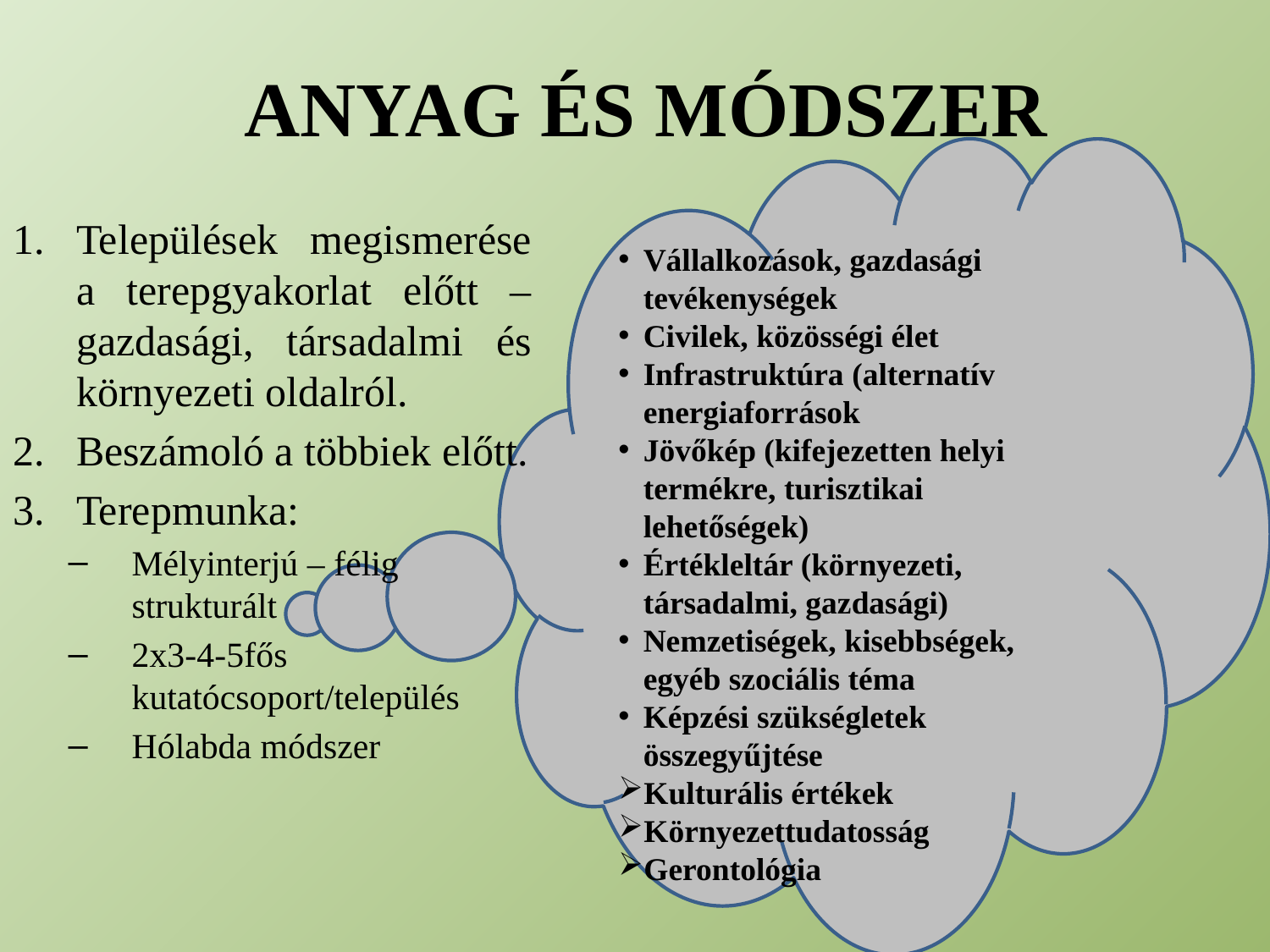

# anyag és módszer

Vállalkozások, gazdasági tevékenységek
Civilek, közösségi élet
Infrastruktúra (alternatív energiaforrások
Jövőkép (kifejezetten helyi termékre, turisztikai lehetőségek)
Értékleltár (környezeti, társadalmi, gazdasági)
Nemzetiségek, kisebbségek, egyéb szociális téma
Képzési szükségletek összegyűjtése
Kulturális értékek
Környezettudatosság
Gerontológia

Települések megismerése a terepgyakorlat előtt – gazdasági, társadalmi és környezeti oldalról.
Beszámoló a többiek előtt.
Terepmunka:
Mélyinterjú – félig strukturált
2x3-4-5fős kutatócsoport/település
Hólabda módszer